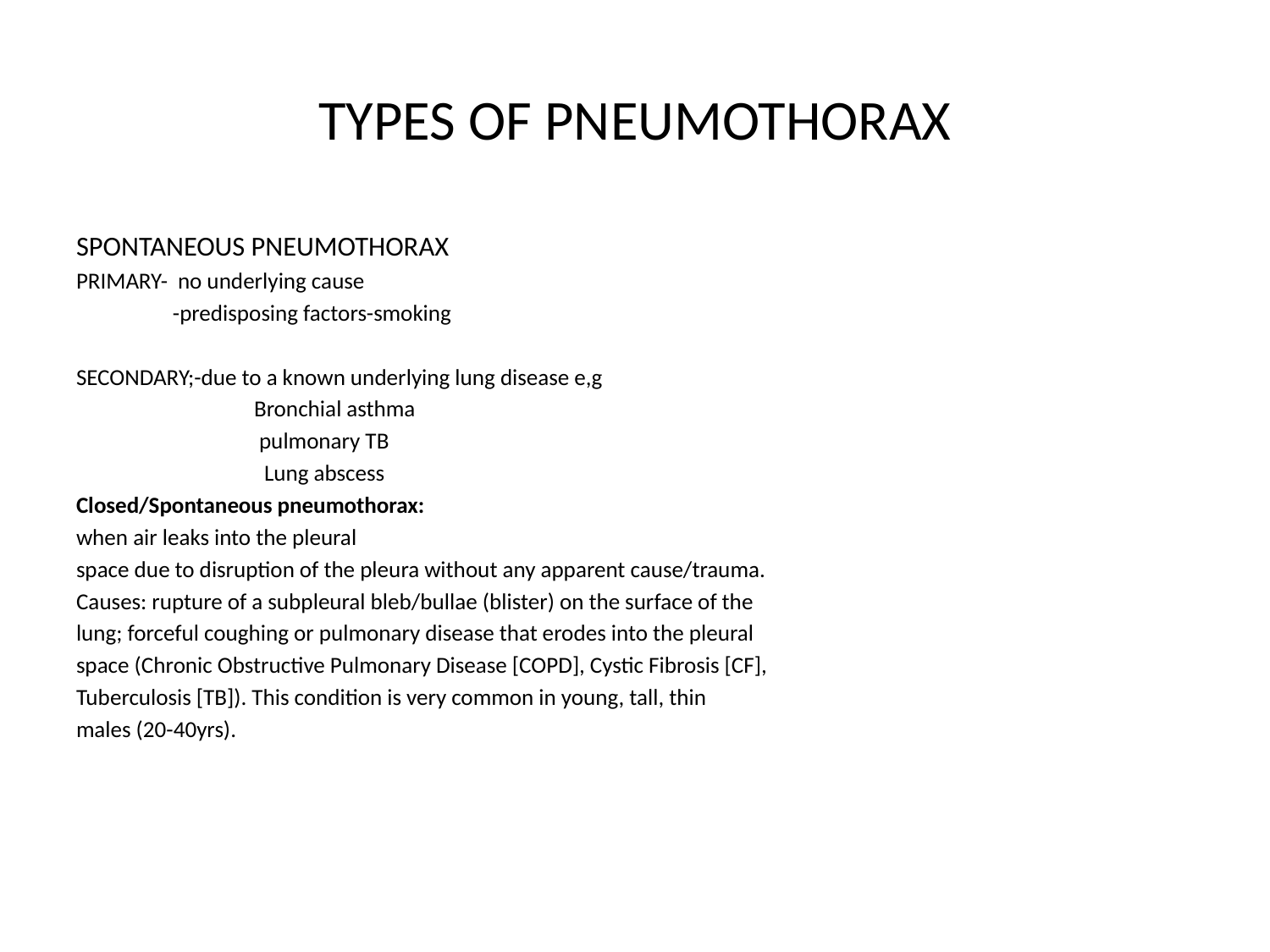

# TYPES OF PNEUMOTHORAX
SPONTANEOUS PNEUMOTHORAX
PRIMARY-  no underlying cause
                   -predisposing factors-smoking

SECONDARY;-due to a known underlying lung disease e,g
                                   Bronchial asthma
                                    pulmonary TB
                                     Lung abscess
Closed/Spontaneous pneumothorax:
when air leaks into the pleural
space due to disruption of the pleura without any apparent cause/trauma.
Causes: rupture of a subpleural bleb/bullae (blister) on the surface of the
lung; forceful coughing or pulmonary disease that erodes into the pleural
space (Chronic Obstructive Pulmonary Disease [COPD], Cystic Fibrosis [CF],
Tuberculosis [TB]). This condition is very common in young, tall, thin
males (20-40yrs).